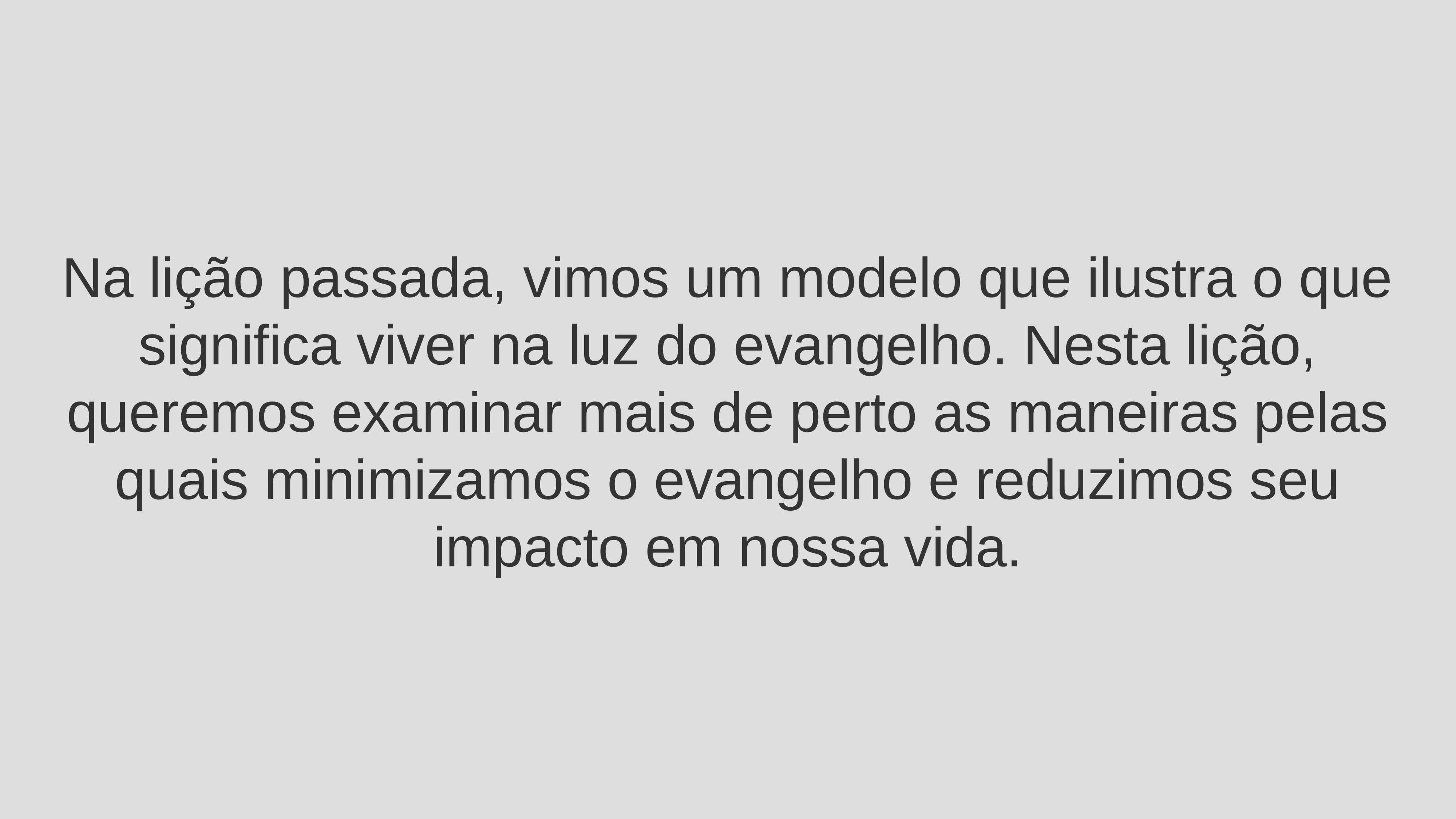

Na lição passada, vimos um modelo que ilustra o que significa viver na luz do evangelho. Nesta lição, queremos examinar mais de perto as maneiras pelas quais minimizamos o evangelho e reduzimos seu impacto em nossa vida.